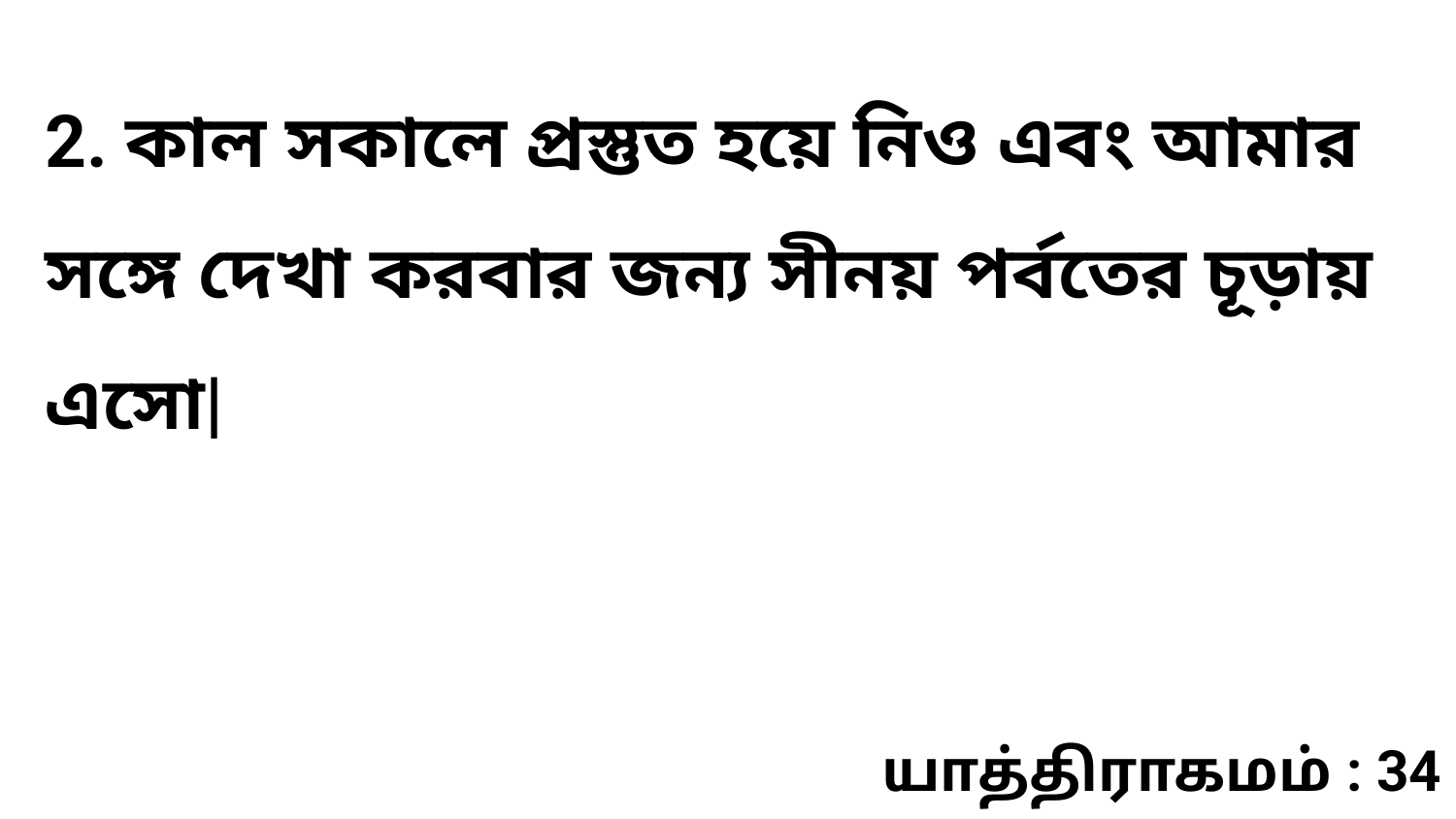

2. কাল সকালে প্রস্তুত হয়ে নিও এবং আমার সঙ্গে দেখা করবার জন্য সীনয় পর্বতের চূড়ায় এসো|
யாத்திராகமம் : 34